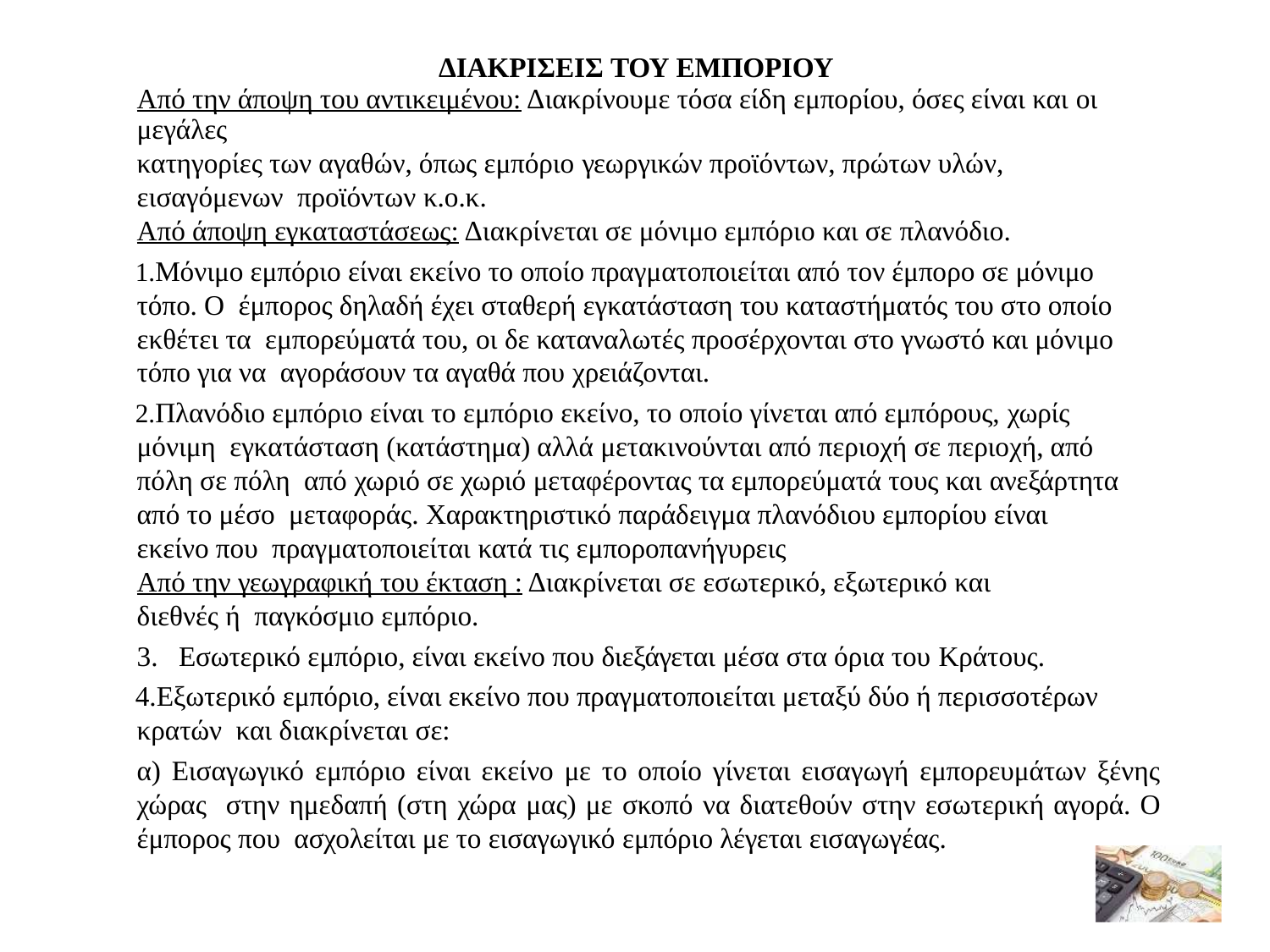

ΔΙΑΚΡΙΣΕΙΣ ΤΟΥ ΕΜΠΟΡΙΟΥ
Από την άποψη του αντικειμένου: Διακρίνουμε τόσα είδη εμπορίου, όσες είναι και οι μεγάλες
κατηγορίες των αγαθών, όπως εμπόριο γεωργικών προϊόντων, πρώτων υλών, εισαγόμενων  προϊόντων κ.ο.κ.
Από άποψη εγκαταστάσεως: Διακρίνεται σε μόνιμο εμπόριο και σε πλανόδιο.
Mόνιμο εμπόριο είναι εκείνο το οποίο πραγματοποιείται από τον έμπορο σε μόνιμο τόπο. O  έμπορος δηλαδή έχει σταθερή εγκατάσταση του καταστήματός του στο οποίο εκθέτει τα  εμπορεύματά του, οι δε καταναλωτές προσέρχονται στο γνωστό και μόνιμο τόπο για να  αγοράσουν τα αγαθά που χρειάζονται.
Πλανόδιο εμπόριο είναι το εμπόριο εκείνο, το οποίο γίνεται από εμπόρους, χωρίς μόνιμη  εγκατάσταση (κατάστημα) αλλά μετακινούνται από περιοχή σε περιοχή, από πόλη σε πόλη  από χωριό σε χωριό μεταφέροντας τα εμπορεύματά τους και ανεξάρτητα από το μέσο  μεταφοράς. Xαρακτηριστικό παράδειγμα πλανόδιου εμπορίου είναι εκείνο που  πραγματοποιείται κατά τις εμποροπανήγυρεις
Από την γεωγραφική του έκταση : Διακρίνεται σε εσωτερικό, εξωτερικό και διεθνές ή  παγκόσμιο εμπόριο.
Eσωτερικό εμπόριο, είναι εκείνο που διεξάγεται μέσα στα όρια του Kράτους.
Eξωτερικό εμπόριο, είναι εκείνο που πραγματοποιείται μεταξύ δύο ή περισσοτέρων κρατών  και διακρίνεται σε:
α) Eισαγωγικό εμπόριο είναι εκείνο με το οποίο γίνεται εισαγωγή εμπορευμάτων ξένης χώρας  στην ημεδαπή (στη χώρα μας) με σκοπό να διατεθούν στην εσωτερική αγορά. O έμπορος που  ασχολείται με το εισαγωγικό εμπόριο λέγεται εισαγωγέας.